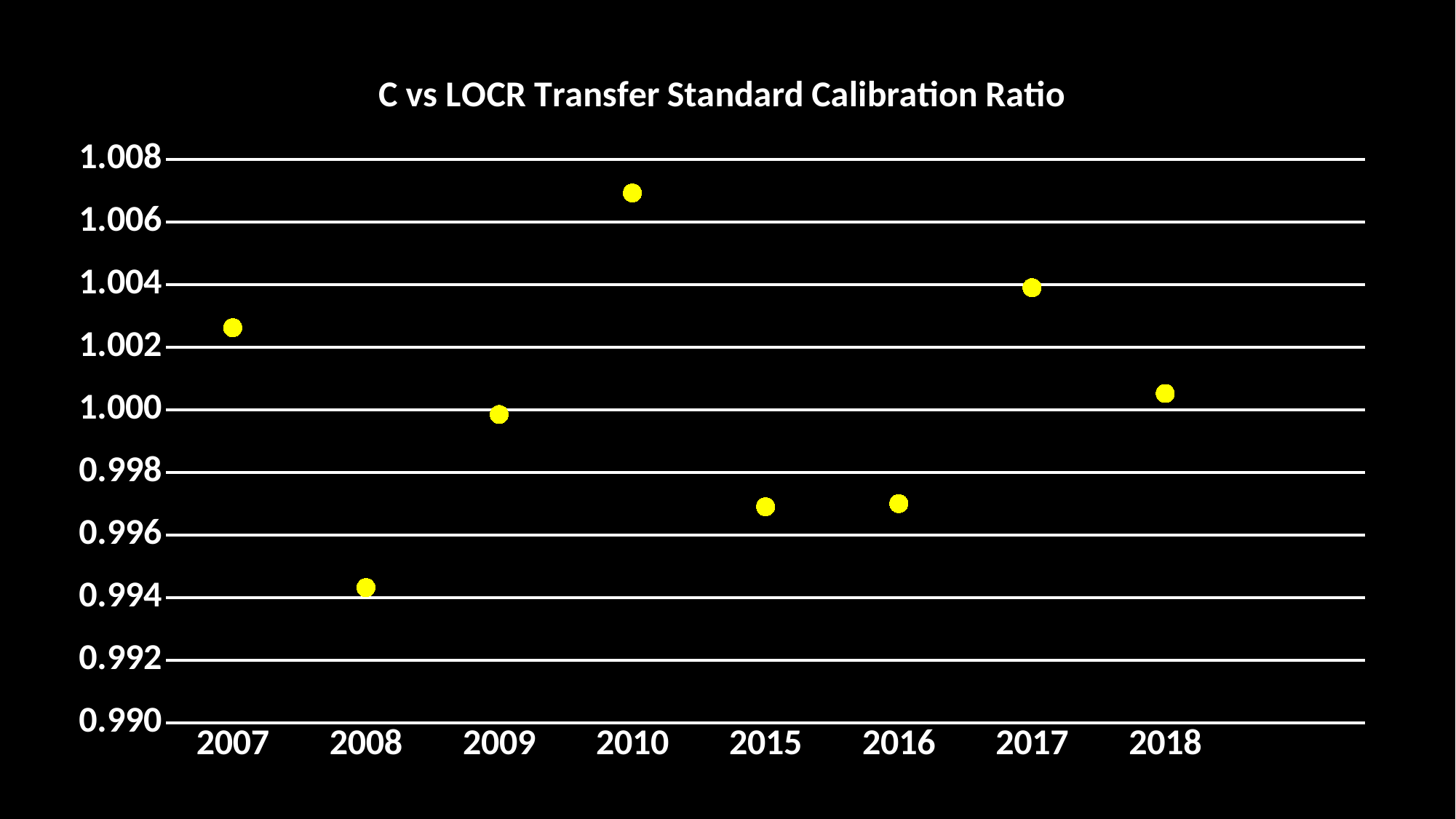

### Chart: C vs LOCR Transfer Standard Calibration Ratio

| Category |  |
|---|---|
| 2007 | 1.002627510125874 |
| 2008 | 0.994325004842146 |
| 2009 | 0.9998574347764102 |
| 2010 | 1.0069309243828362 |
| 2015 | 0.9969078299208911 |
| 2016 | 0.9970089730807576 |
| 2017 | 1.0039064539555813 |
| 2018 | 1.0005278282798662 |
|  | None |